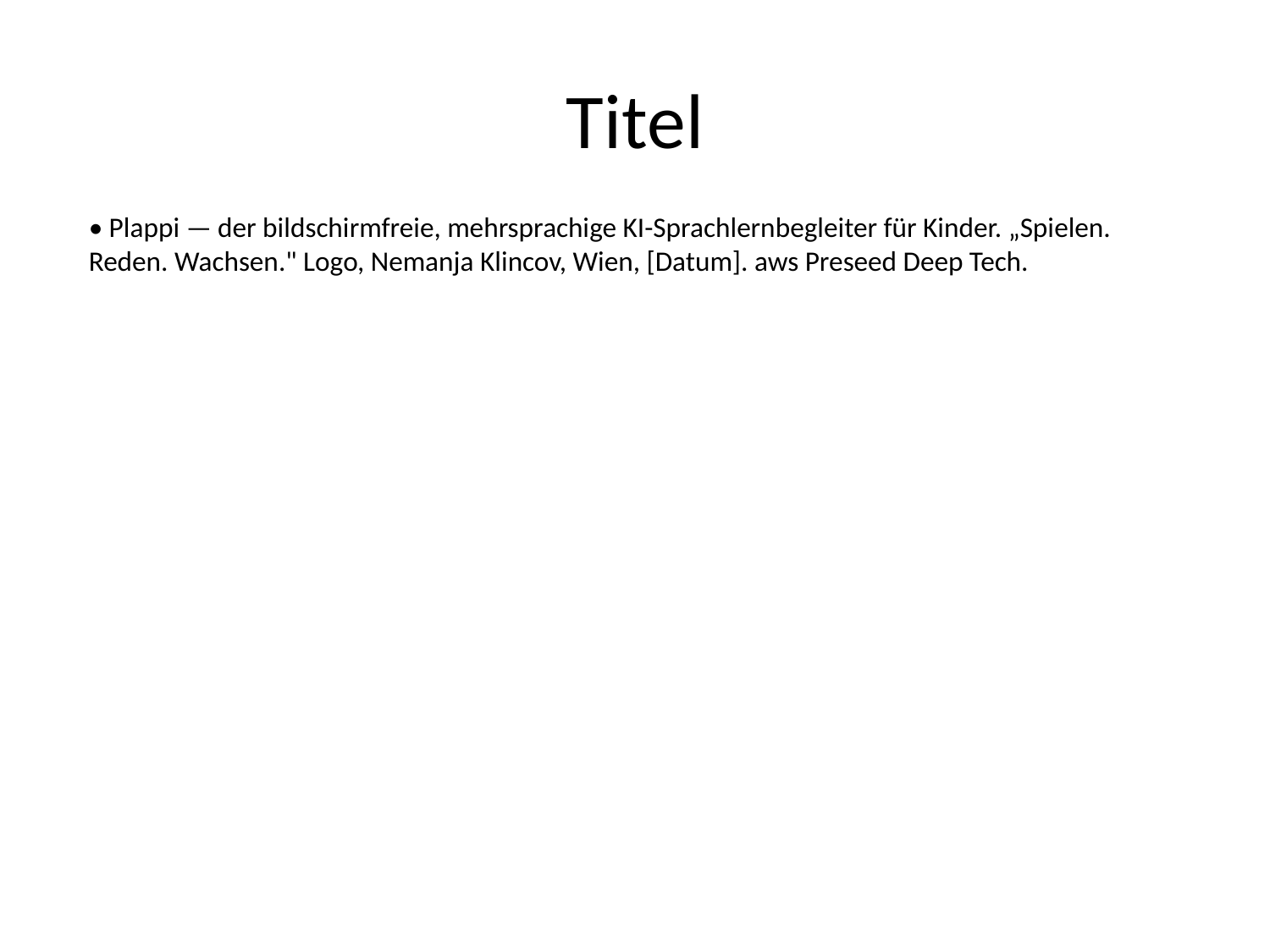

# Titel
• Plappi — der bildschirmfreie, mehrsprachige KI-Sprachlernbegleiter für Kinder. „Spielen. Reden. Wachsen." Logo, Nemanja Klincov, Wien, [Datum]. aws Preseed Deep Tech.